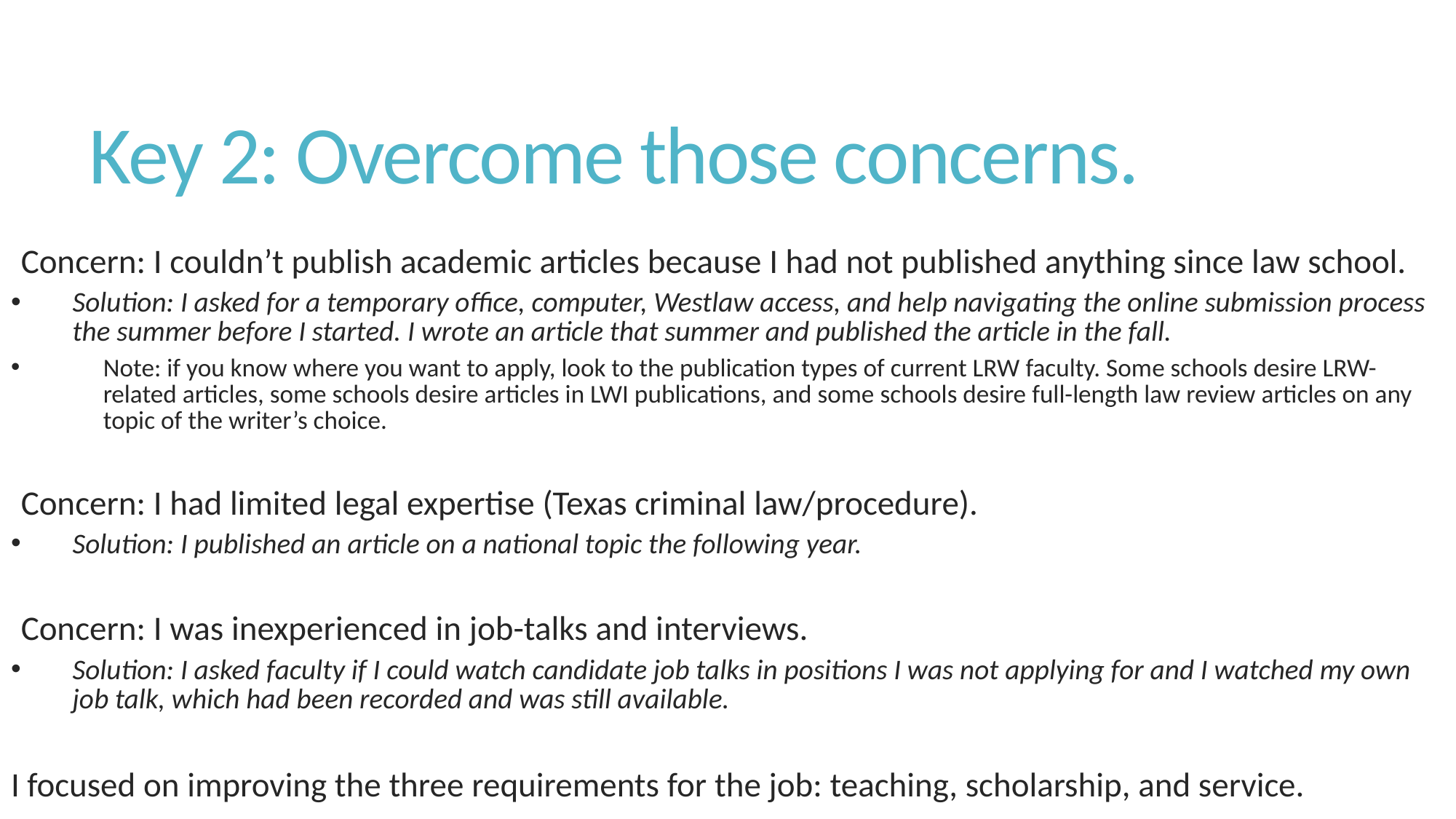

# Key 2: Overcome those concerns.
Concern: I couldn’t publish academic articles because I had not published anything since law school.
Solution: I asked for a temporary office, computer, Westlaw access, and help navigating the online submission process the summer before I started. I wrote an article that summer and published the article in the fall.
Note: if you know where you want to apply, look to the publication types of current LRW faculty. Some schools desire LRW-related articles, some schools desire articles in LWI publications, and some schools desire full-length law review articles on any topic of the writer’s choice.

Concern: I had limited legal expertise (Texas criminal law/procedure).
Solution: I published an article on a national topic the following year.

Concern: I was inexperienced in job-talks and interviews.
Solution: I asked faculty if I could watch candidate job talks in positions I was not applying for and I watched my own job talk, which had been recorded and was still available.

I focused on improving the three requirements for the job: teaching, scholarship, and service.